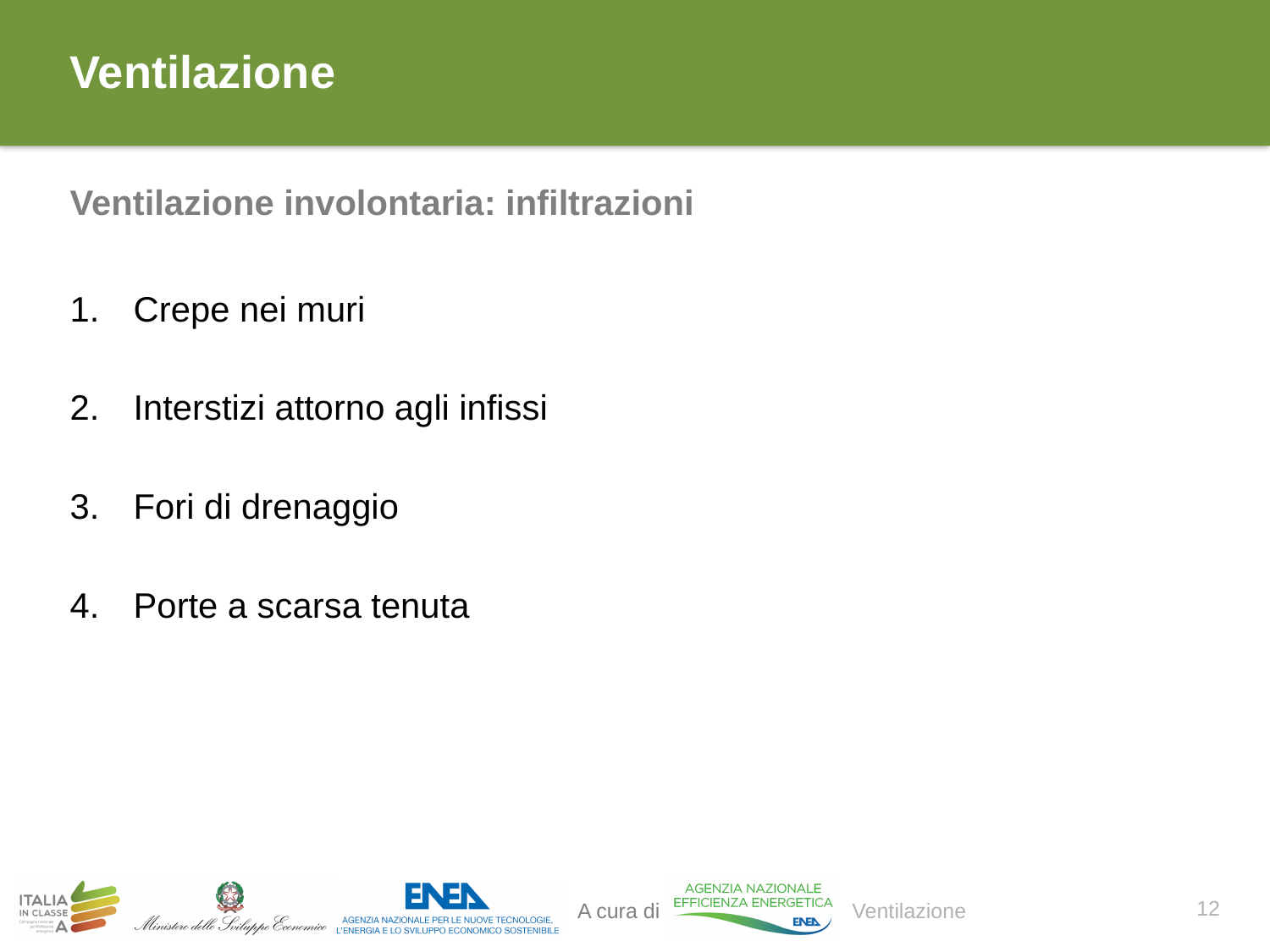

# Ventilazione
Ventilazione involontaria: infiltrazioni
Crepe nei muri

Interstizi attorno agli infissi

Fori di drenaggio

Porte a scarsa tenuta
12